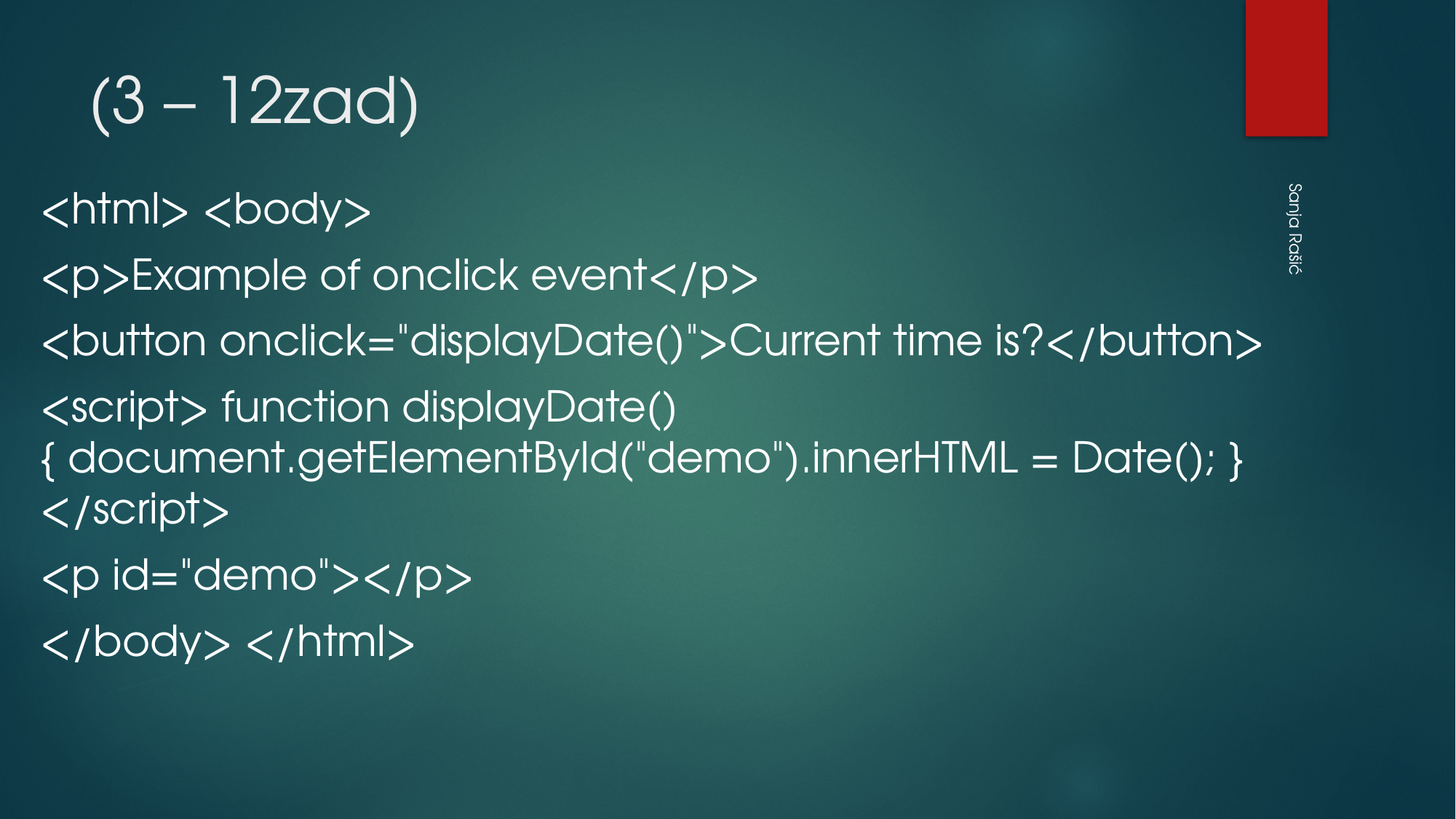

# (3 – 12zad)
<html> <body>
<p>Example of onclick event</p>
<button onclick="displayDate()">Current time is?</button>
<script> function displayDate() { document.getElementById("demo").innerHTML = Date(); } </script>
<p id="demo"></p>
</body> </html>
Sanja Rašić